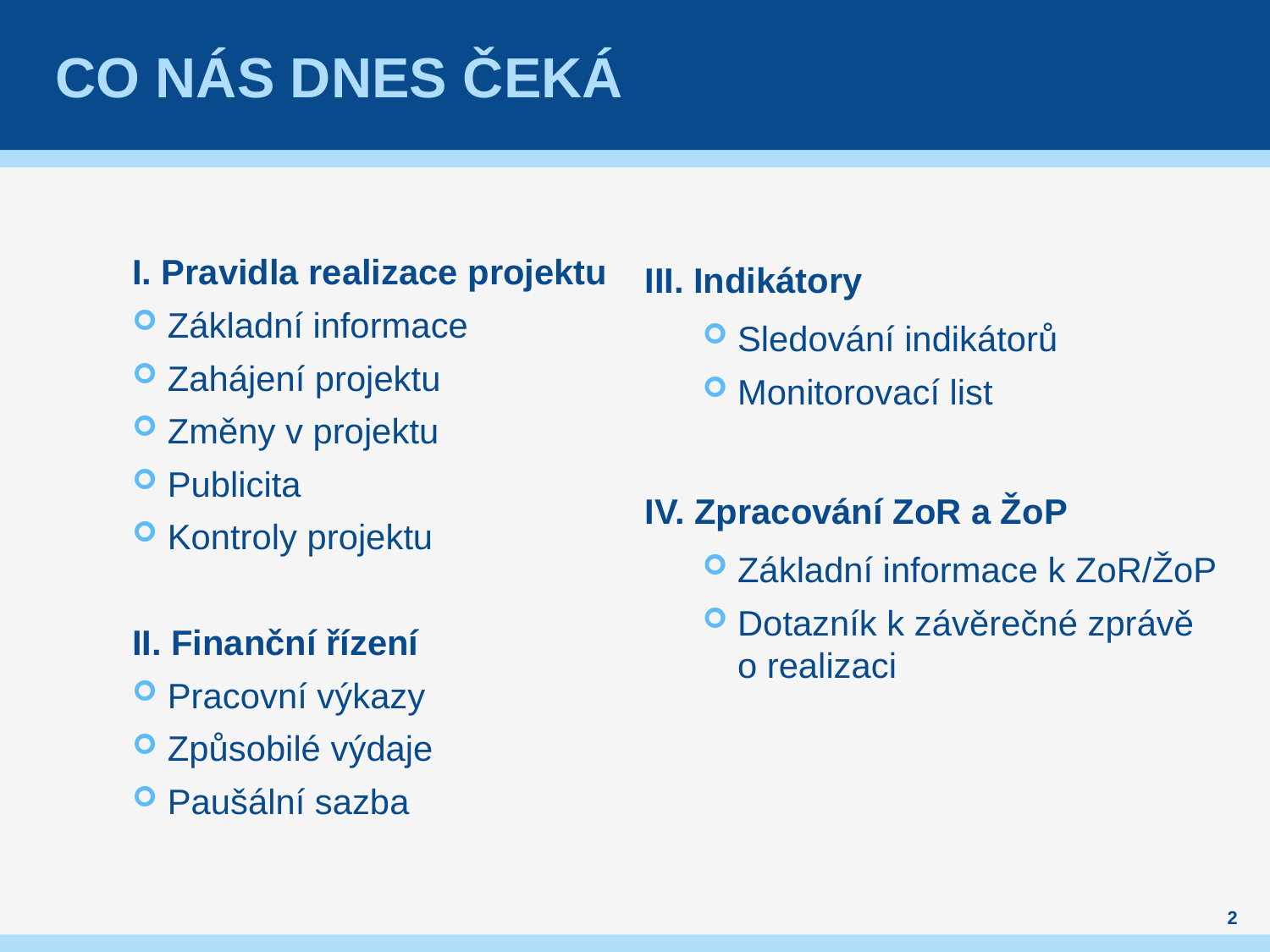

# Co nás dnes čeká
I. Pravidla realizace projektu
Základní informace
Zahájení projektu
Změny v projektu
Publicita
Kontroly projektu

II. Finanční řízení
Pracovní výkazy
Způsobilé výdaje
Paušální sazba

III. Indikátory
Sledování indikátorů
Monitorovací list

IV. Zpracování ZoR a ŽoP
Základní informace k ZoR/ŽoP
Dotazník k závěrečné zprávě o realizaci
2